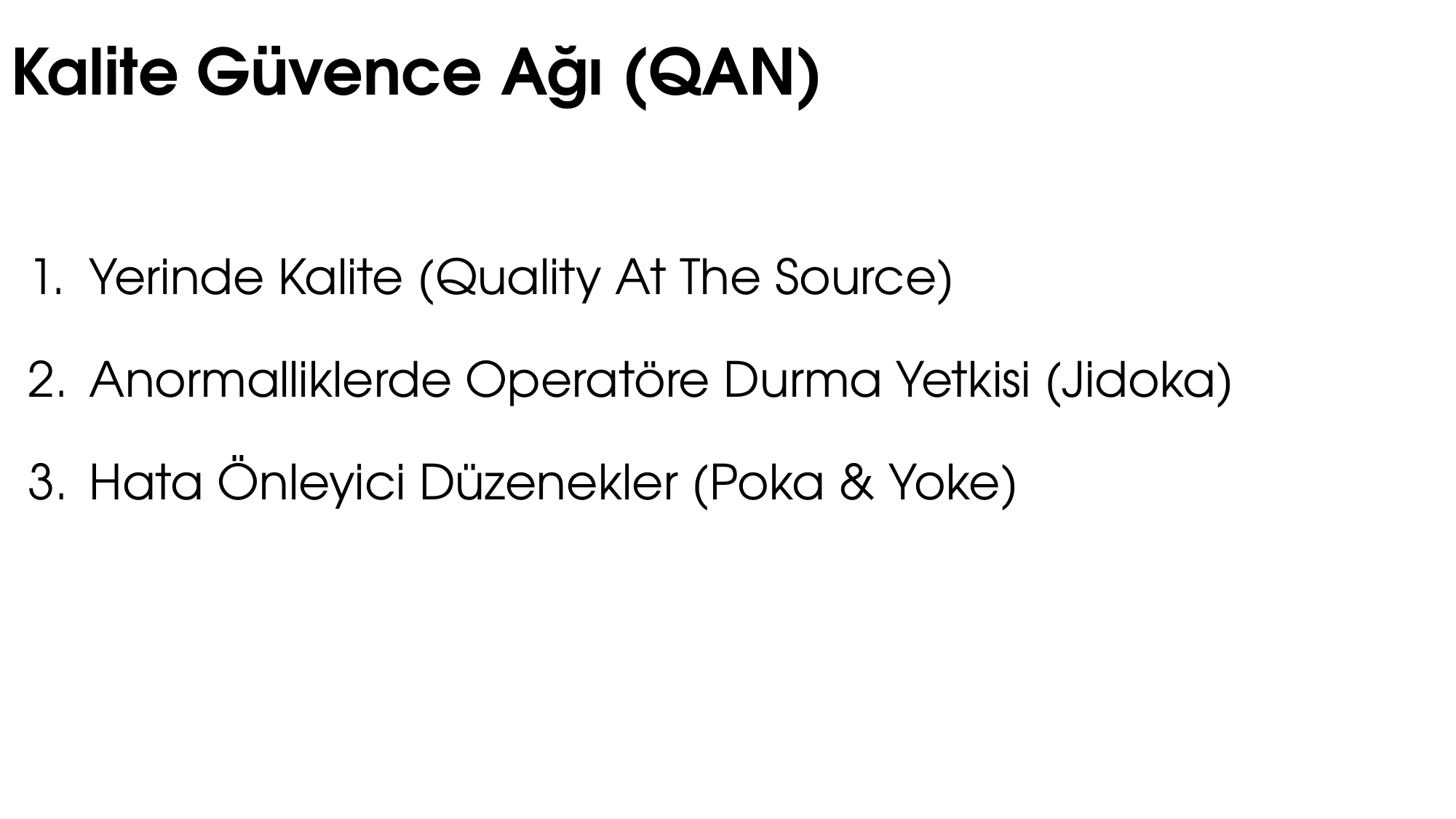

# Kalite Güvence Ağı (QAN)
Yerinde Kalite (Quality At The Source)
Anormalliklerde Operatöre Durma Yetkisi (Jidoka)
Hata Önleyici Düzenekler (Poka & Yoke)